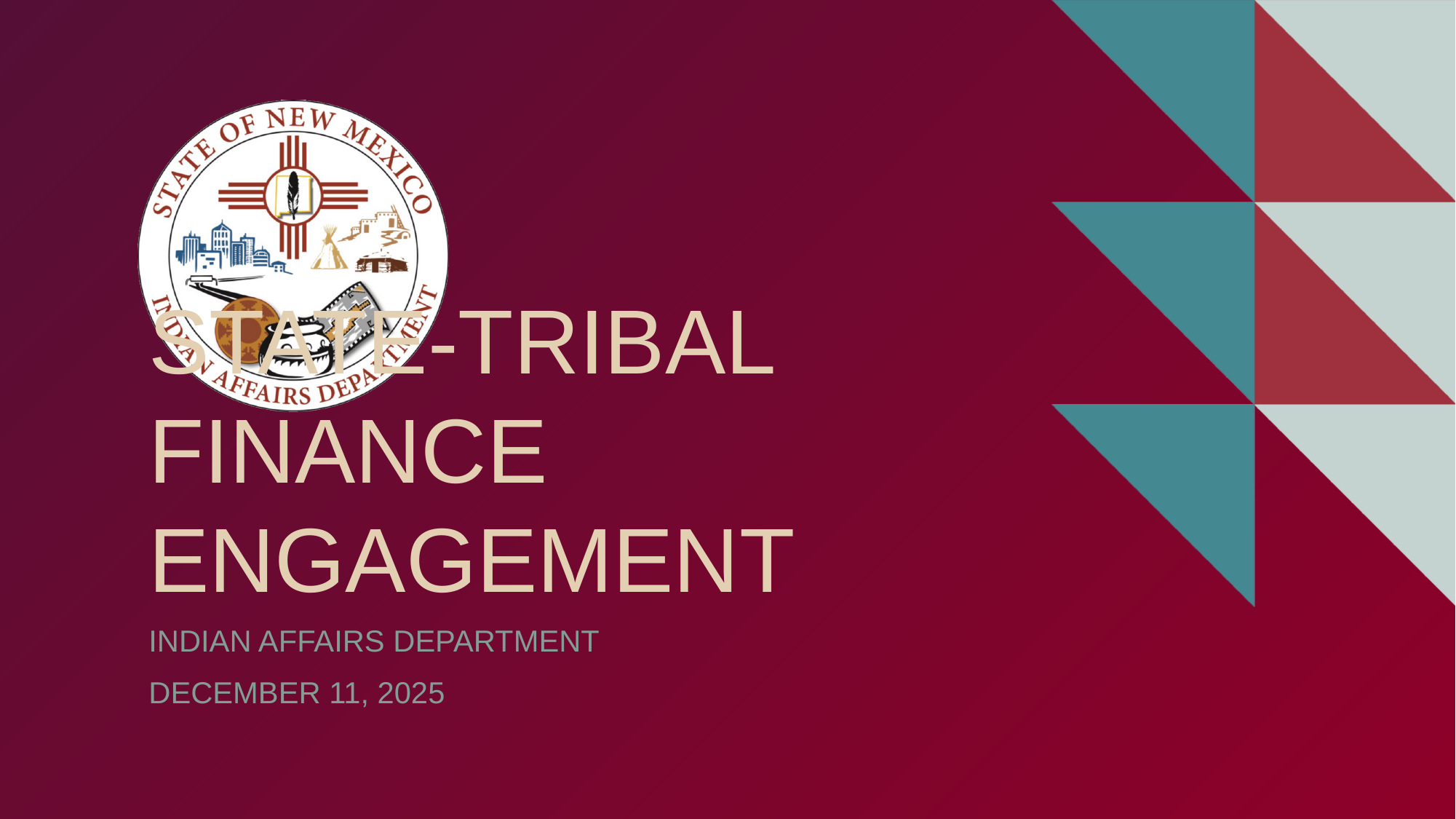

# STATE-TRIBAL FINANCE ENGAGEMENT
Indian Affairs department
December 11, 2025